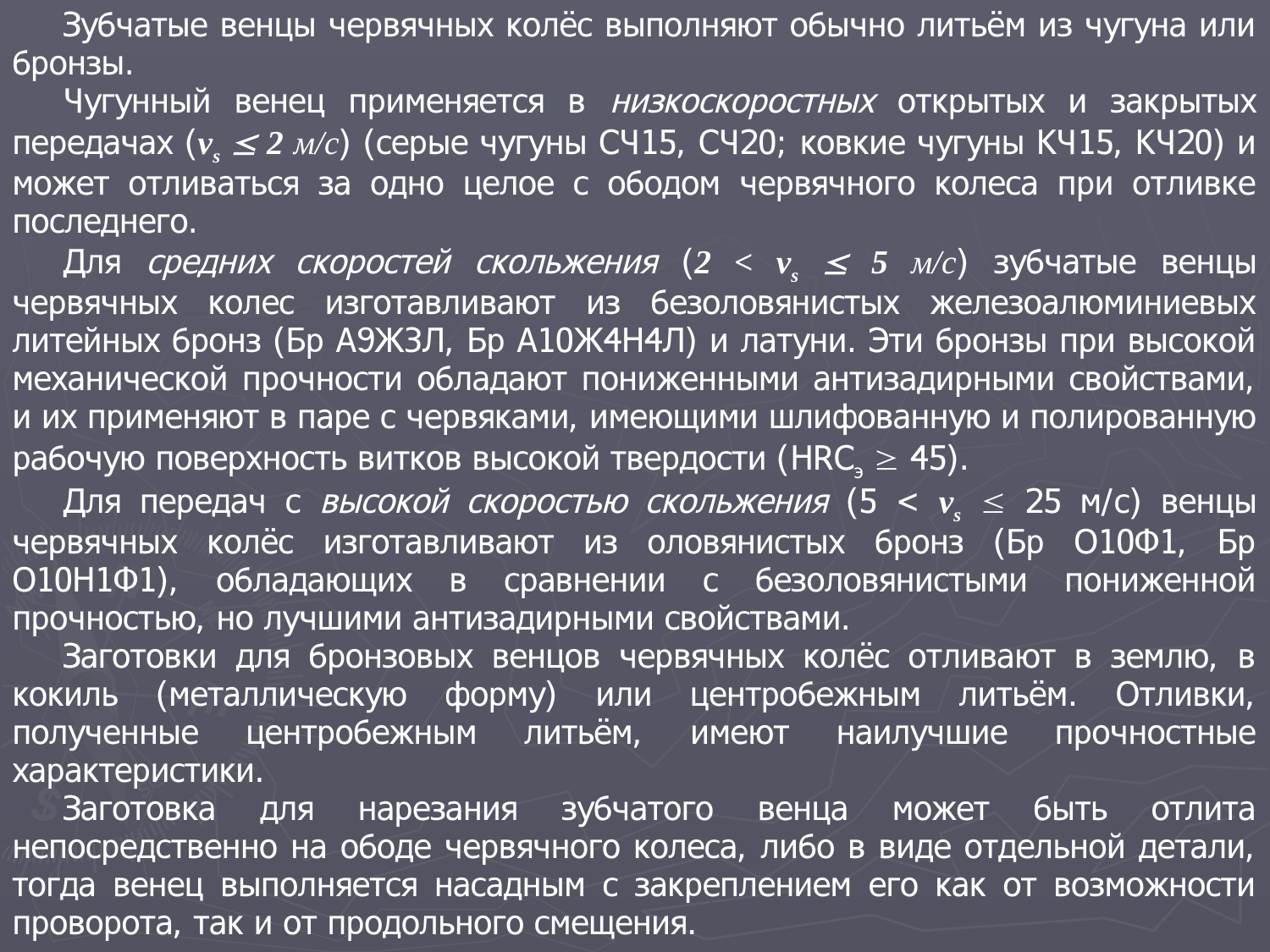

Зубчатые венцы червячных колёс выполняют обычно литьём из чугуна или бронзы.
Чугунный венец применяется в низкоскоростных открытых и закрытых передачах (vs ≤ 2 м/с) (серые чугуны СЧ15, СЧ20; ковкие чугуны КЧ15, КЧ20) и может отливаться за одно целое с ободом червячного колеса при отливке последнего.
Для средних скоростей скольжения (2 < vs ≤ 5 м/с) зубчатые венцы червячных колес изготавливают из безоловянистых железоалюминиевых литейных бронз (Бр А9Ж3Л, Бр А10Ж4Н4Л) и латуни. Эти бронзы при высокой механической прочности обладают пониженными антизадирными свойствами, и их применяют в паре с червяками, имеющими шлифованную и полированную рабочую поверхность витков высокой твердости (HRCэ ≥ 45).
Для передач с высокой скоростью скольжения (5 < vs ≤ 25 м/с) венцы червячных колёс изготавливают из оловянистых бронз (Бр О10Ф1, Бр О10Н1Ф1), обладающих в сравнении с безоловянистыми пониженной прочностью, но лучшими антизадирными свойствами.
Заготовки для бронзовых венцов червячных колёс отливают в землю, в кокиль (металлическую форму) или центробежным литьём. Отливки, полученные центробежным литьём, имеют наилучшие прочностные характеристики.
Заготовка для нарезания зубчатого венца может быть отлита непосредственно на ободе червячного колеса, либо в виде отдельной детали, тогда венец выполняется насадным с закреплением его как от возможности проворота, так и от продольного смещения.